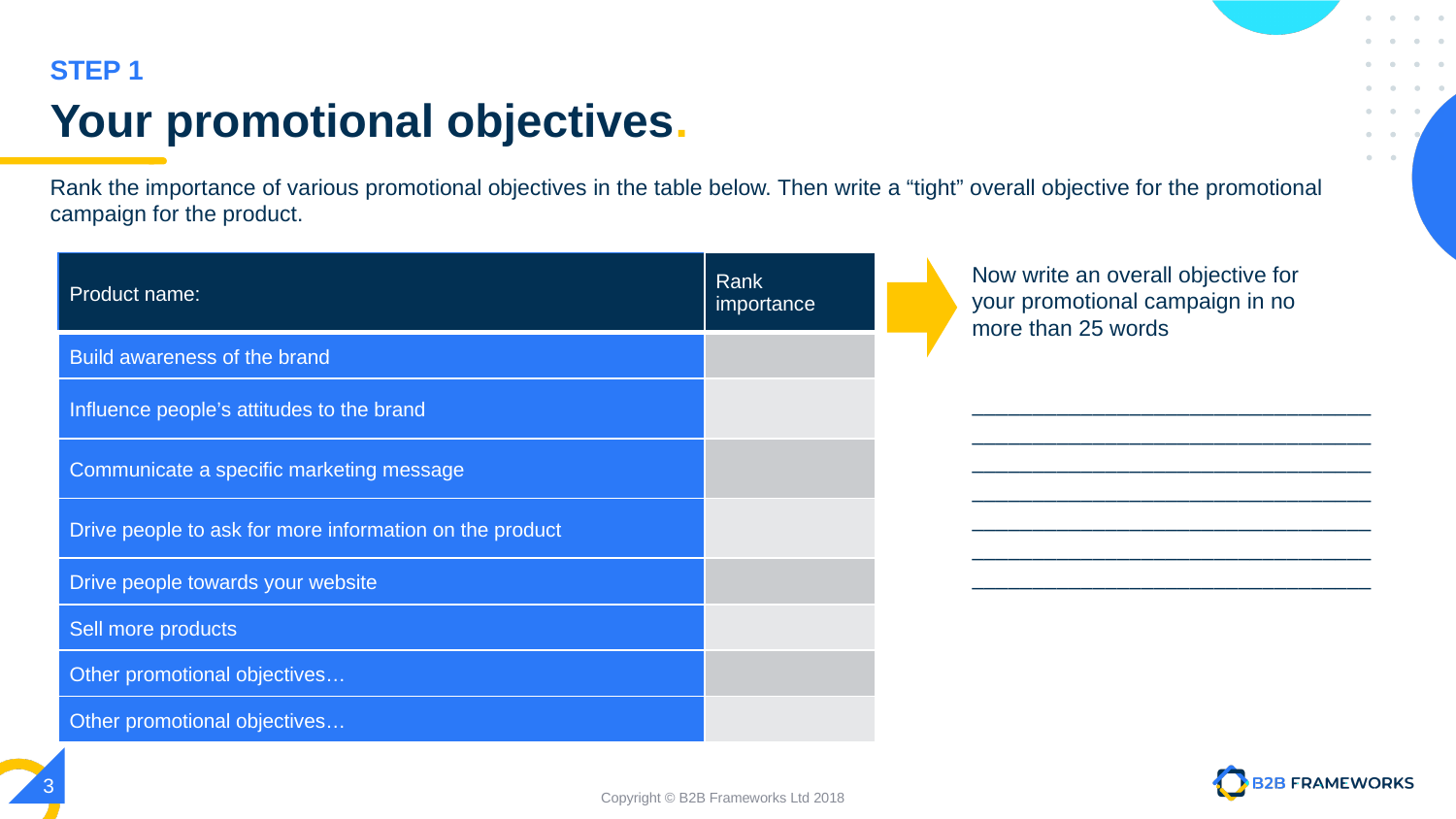

# Your promotional objectives.
Rank the importance of various promotional objectives in the table below. Then write a “tight” overall objective for the promotional campaign for the product.
| Product name: | Rank importance |
| --- | --- |
| Build awareness of the brand |  |
| Influence people’s attitudes to the brand |  |
| Communicate a specific marketing message |  |
| Drive people to ask for more information on the product |  |
| Drive people towards your website |  |
| Sell more products |  |
| Other promotional objectives… |  |
| Other promotional objectives… |  |
Now write an overall objective for your promotional campaign in no more than 25 words

_______________________________________________________________________________________________________________________________________________________________________________________________________________________________________
3
Copyright © B2B Frameworks Ltd 2018